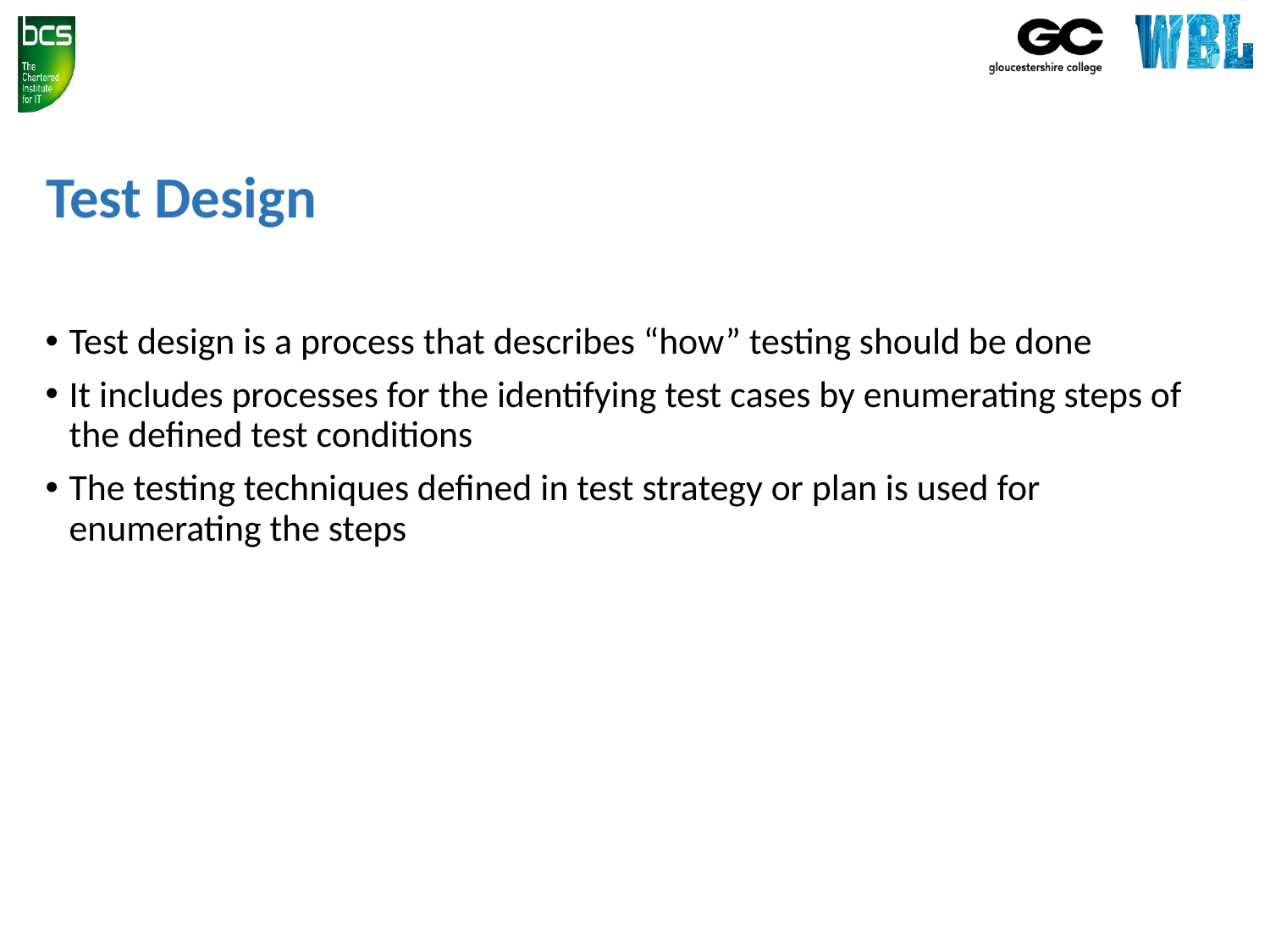

# Test Design
Test design is a process that describes “how” testing should be done
It includes processes for the identifying test cases by enumerating steps of the defined test conditions
The testing techniques defined in test strategy or plan is used for enumerating the steps